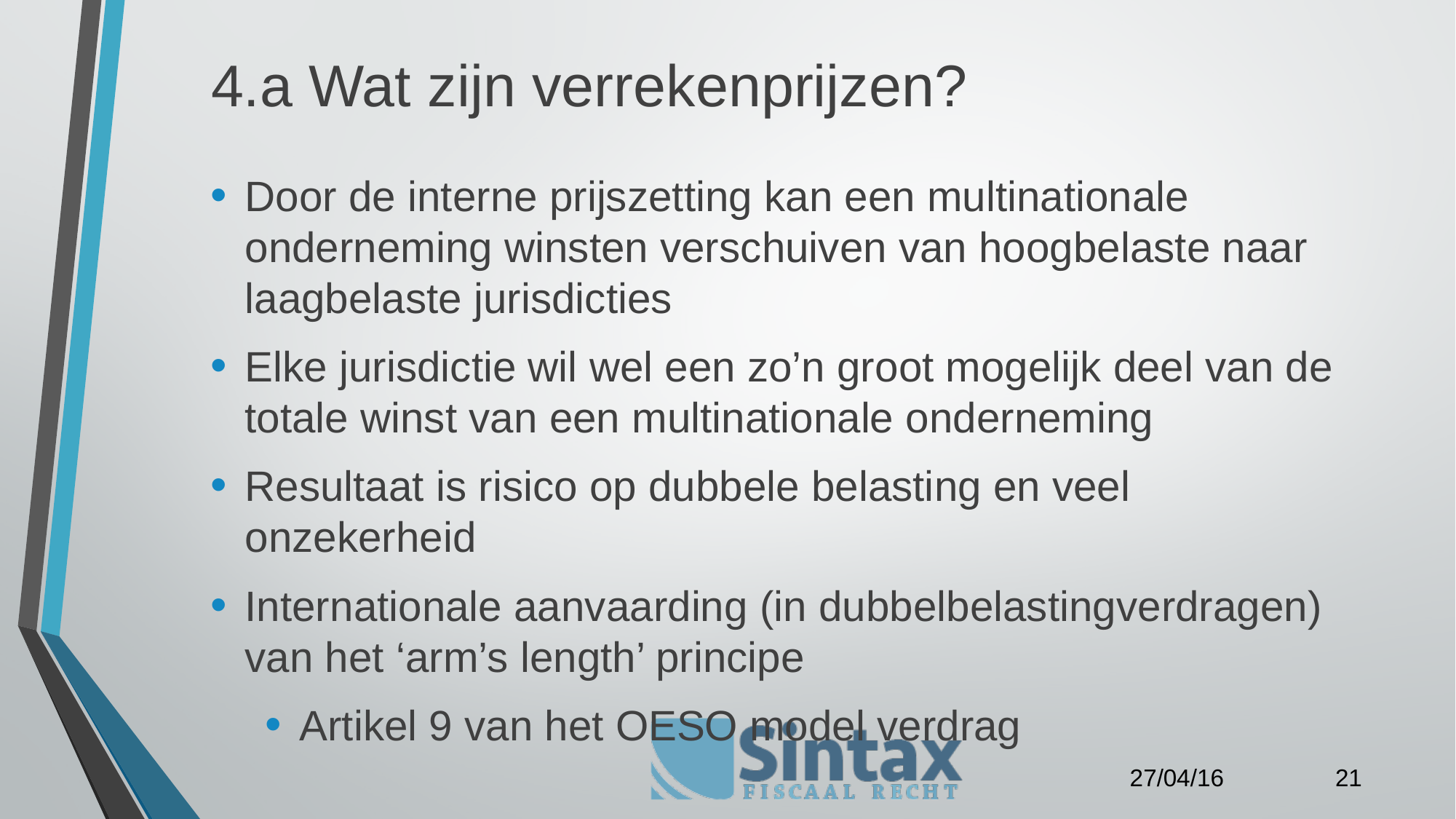

# 4.a Wat zijn verrekenprijzen?
Door de interne prijszetting kan een multinationale onderneming winsten verschuiven van hoogbelaste naar laagbelaste jurisdicties
Elke jurisdictie wil wel een zo’n groot mogelijk deel van de totale winst van een multinationale onderneming
Resultaat is risico op dubbele belasting en veel onzekerheid
Internationale aanvaarding (in dubbelbelastingverdragen) van het ‘arm’s length’ principe
Artikel 9 van het OESO model verdrag

21
27/04/16